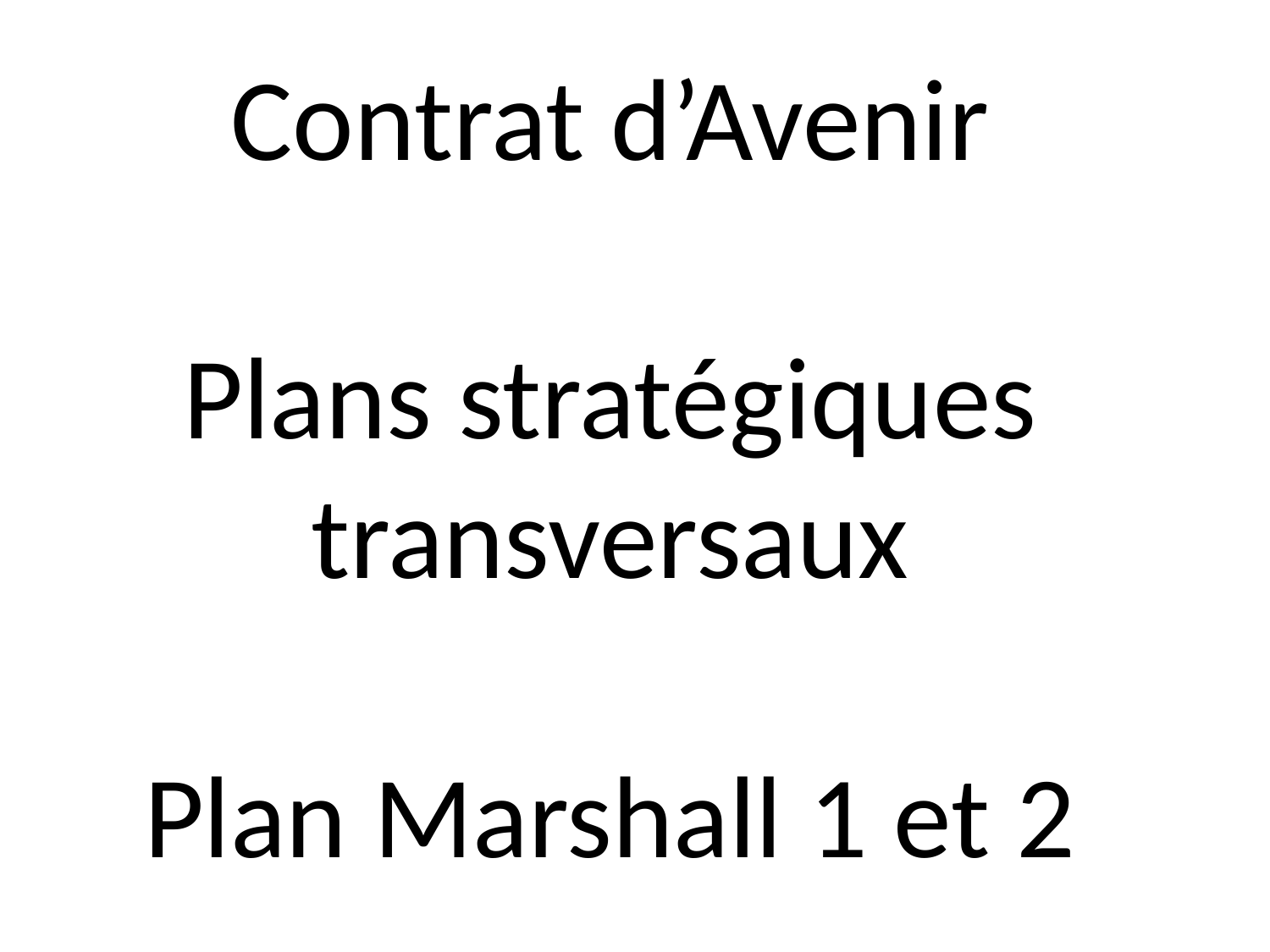

# Contrat d’Avenir Plans stratégiques transversaux Plan Marshall 1 et 2